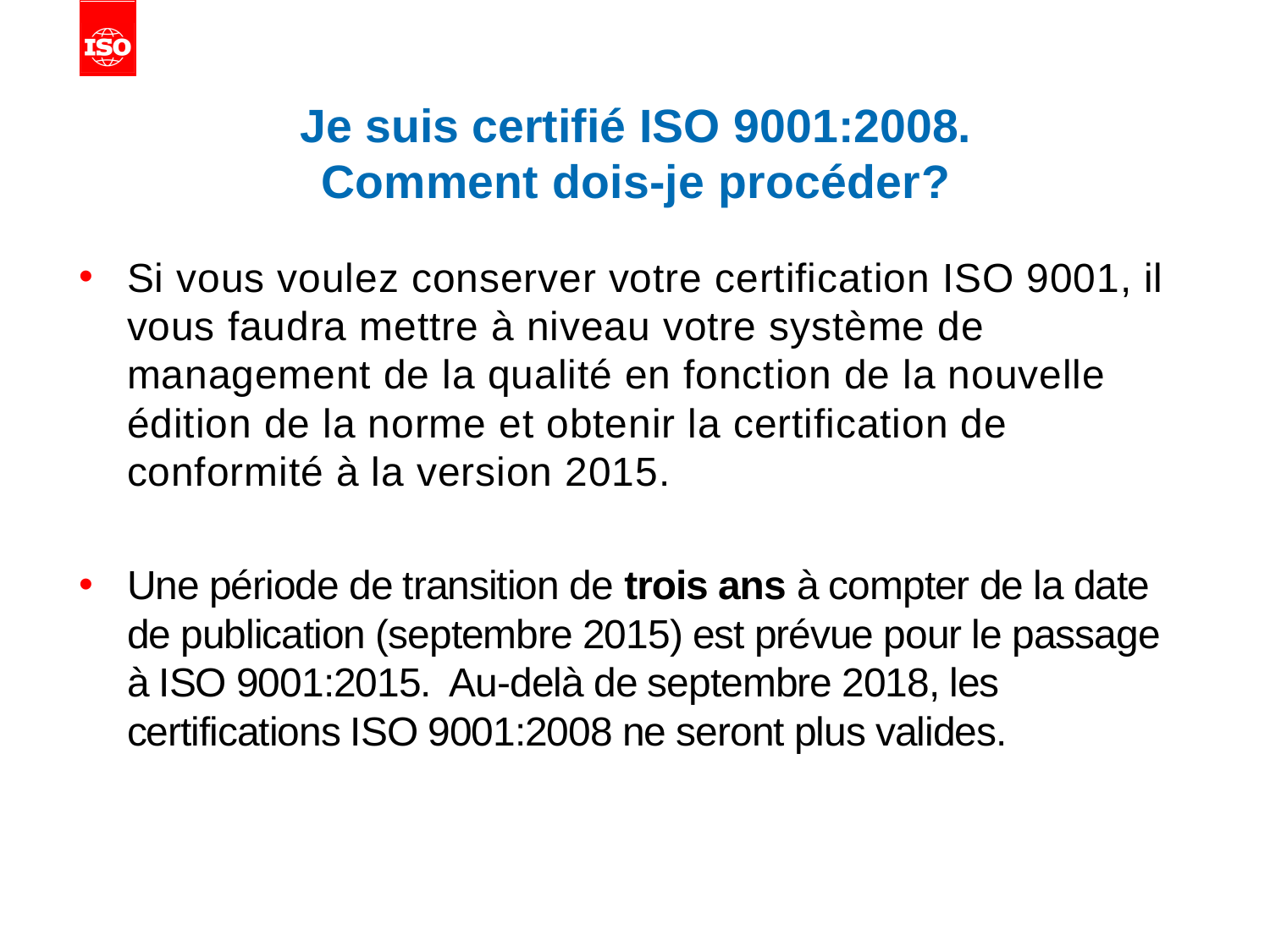

# Je suis certifié ISO 9001:2008. Comment dois-je procéder?
Si vous voulez conserver votre certification ISO 9001, il vous faudra mettre à niveau votre système de management de la qualité en fonction de la nouvelle édition de la norme et obtenir la certification de conformité à la version 2015.

Une période de transition de trois ans à compter de la date de publication (septembre 2015) est prévue pour le passage à ISO 9001:2015.  Au-delà de septembre 2018, les certifications ISO 9001:2008 ne seront plus valides.